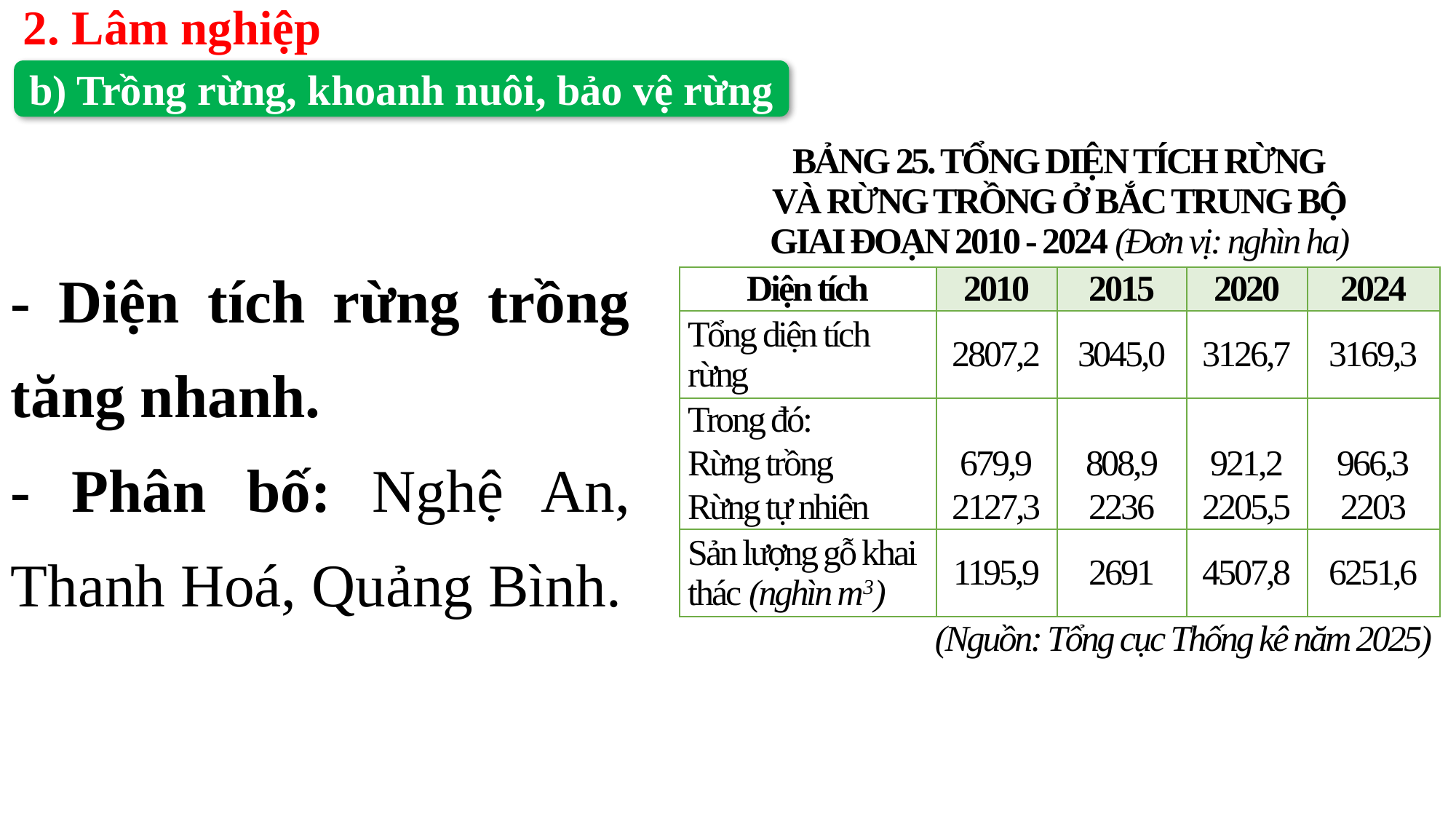

2. Lâm nghiệp
b) Trồng rừng, khoanh nuôi, bảo vệ rừng
| BẢNG 25. TỔNG DIỆN TÍCH RỪNG VÀ RỪNG TRỒNG Ở BẮC TRUNG BỘ GIAI ĐOẠN 2010 - 2024 (Đơn vị: nghìn ha) |  |  |  |  |
| --- | --- | --- | --- | --- |
| Diện tích | 2010 | 2015 | 2020 | 2024 |
| Tổng diện tích rừng | 2807,2 | 3045,0 | 3126,7 | 3169,3 |
| Trong đó: |  |  |  |  |
| Rừng trồng | 679,9 | 808,9 | 921,2 | 966,3 |
| Rừng tự nhiên | 2127,3 | 2236 | 2205,5 | 2203 |
| Sản lượng gỗ khai thác (nghìn m3) | 1195,9 | 2691 | 4507,8 | 6251,6 |
| (Nguồn: Tổng cục Thống kê năm 2025) |  |  |  |  |
- Diện tích rừng trồng tăng nhanh.
- Phân bố: Nghệ An, Thanh Hoá, Quảng Bình.